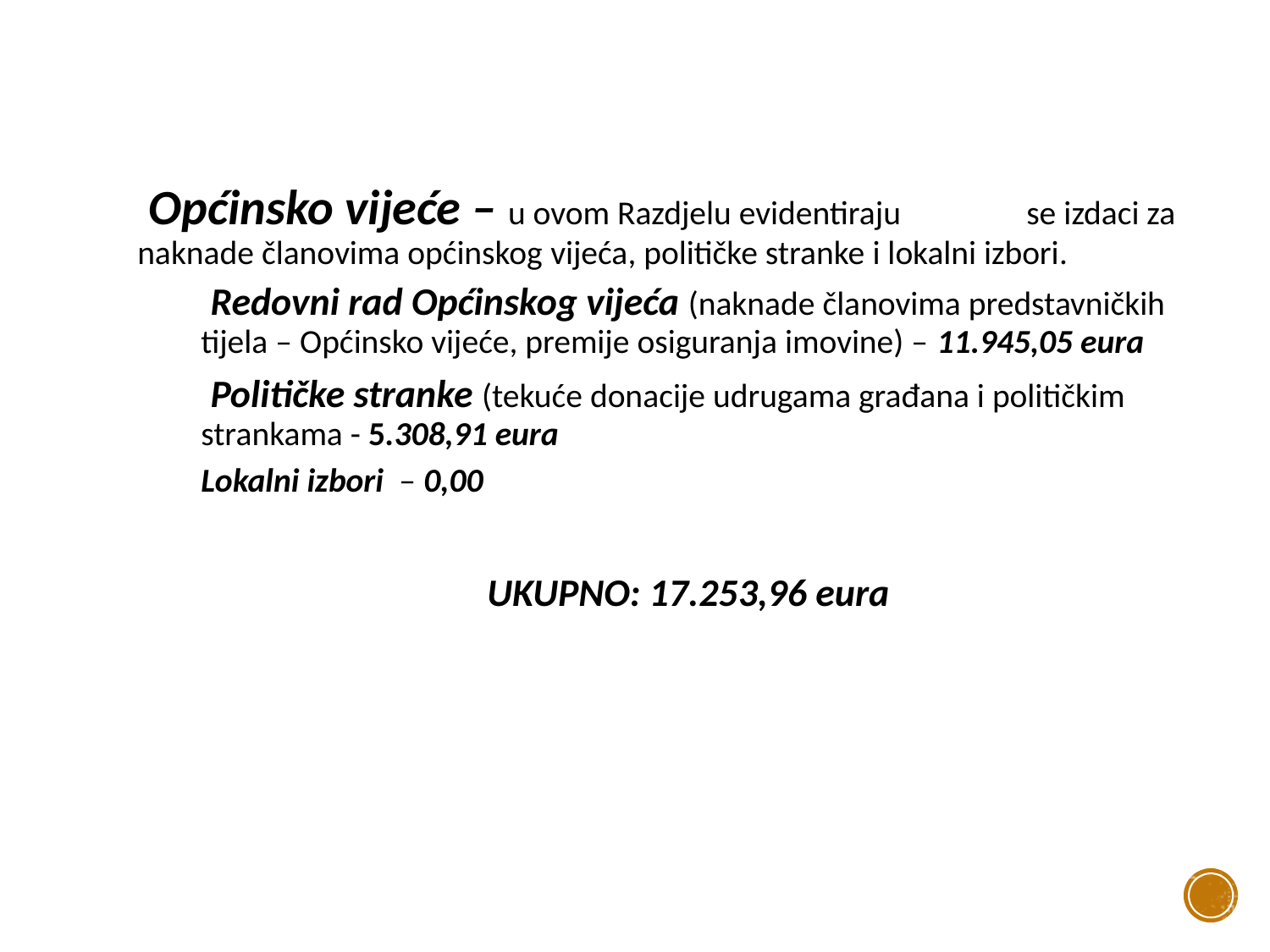

# Općinsko vijeće – u ovom Razdjelu evidentiraju 	se izdaci za naknade članovima općinskog vijeća, političke stranke i lokalni izbori.
 Redovni rad Općinskog vijeća (naknade članovima predstavničkih tijela – Općinsko vijeće, premije osiguranja imovine) – 11.945,05 eura
 Političke stranke (tekuće donacije udrugama građana i političkim strankama - 5.308,91 eura
Lokalni izbori  – 0,00

UKUPNO: 17.253,96 eura